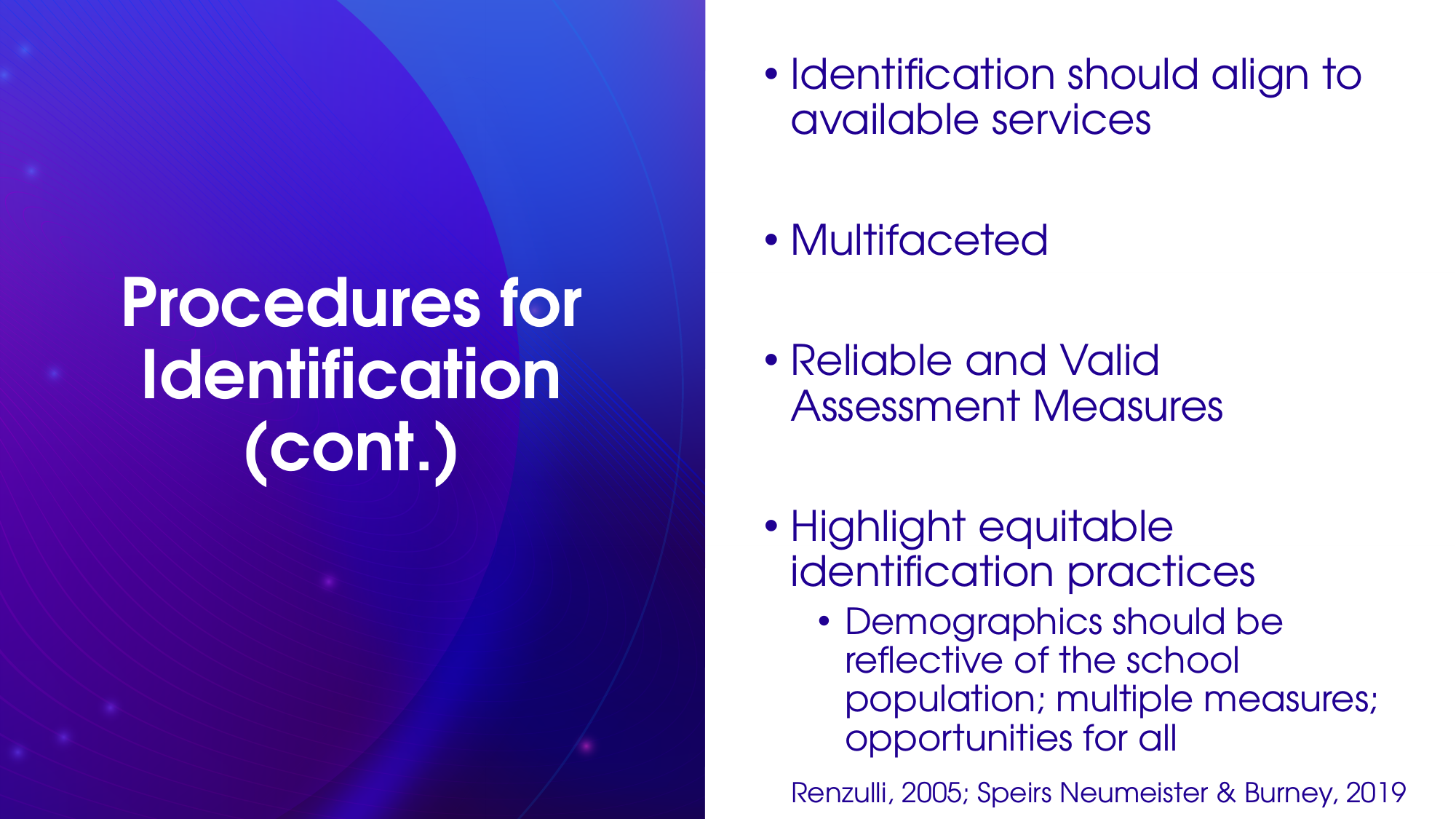

# Procedures for Identification (cont.)
Identification should align to available services

Multifaceted

Reliable and Valid Assessment Measures

Highlight equitable identification practices
Demographics should be reflective of the school population; multiple measures; opportunities for all
Renzulli, 2005; Speirs Neumeister & Burney, 2019